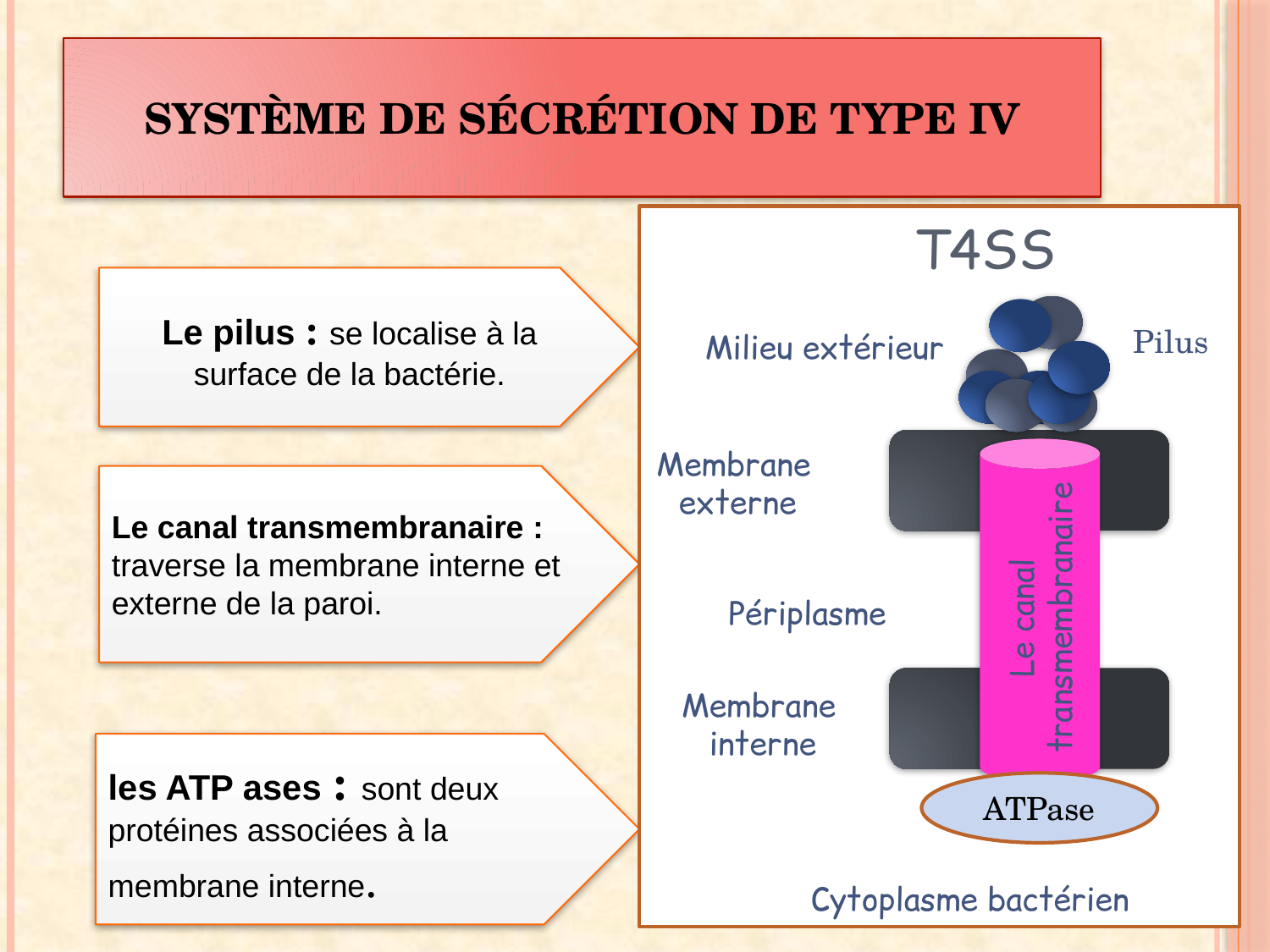

# Système de sécrétion de type IV
T4SS

Le pilus : se localise à la surface de la bactérie.

Pilus
Milieu extérieur

Membrane externe
Le canal transmembranaire
Le canal transmembranaire : traverse la membrane interne et externe de la paroi.
Périplasme

Membrane interne
les ATP ases : sont deux protéines associées à la membrane interne.
ATPase
Cytoplasme bactérien